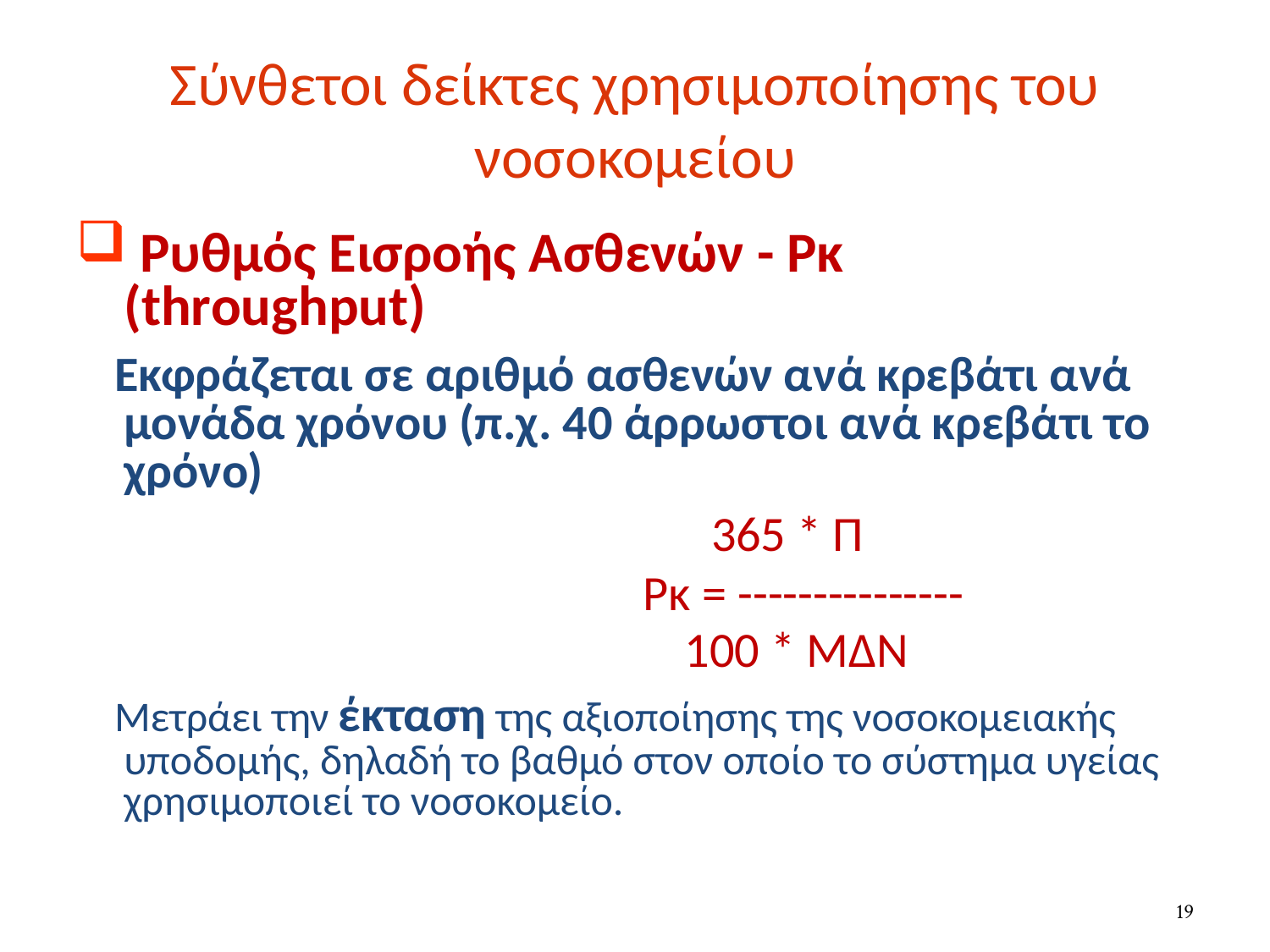

Σύνθετοι δείκτες χρησιμοποίησης του νοσοκομείου
 Ρυθμός Εισροής Ασθενών - Ρκ    (throughput)
   Εκφράζεται σε αριθμό ασθενών ανά κρεβάτι ανά μονάδα χρόνου (π.χ. 40 άρρωστοι ανά κρεβάτι το χρόνο)
                                                  365 * Π
					 Ρκ = ---------------
	                                                  100 * ΜΔΝ
   Μετράει την έκταση της αξιοποίησης της νοσοκομειακής υποδομής, δηλαδή το βαθμό στον οποίο το σύστημα υγείας χρησιμοποιεί το νοσοκομείο.
19